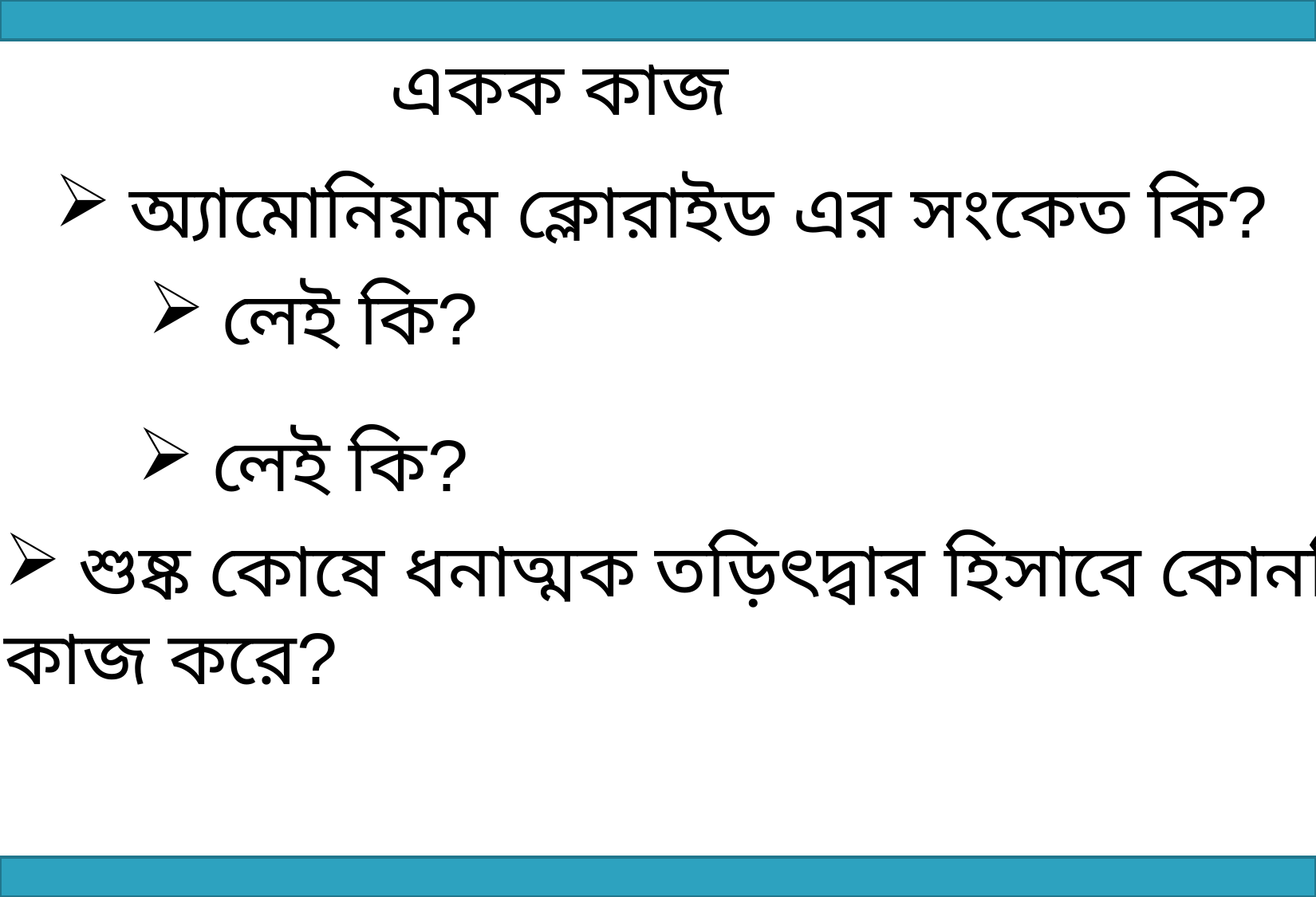

একক কাজ
অ্যামোনিয়াম ক্লোরাইড এর সংকেত কি?
লেই কি?
লেই কি?
শুষ্ক কোষে ধনাত্মক তড়িৎদ্বার হিসাবে কোনটি
কাজ করে?